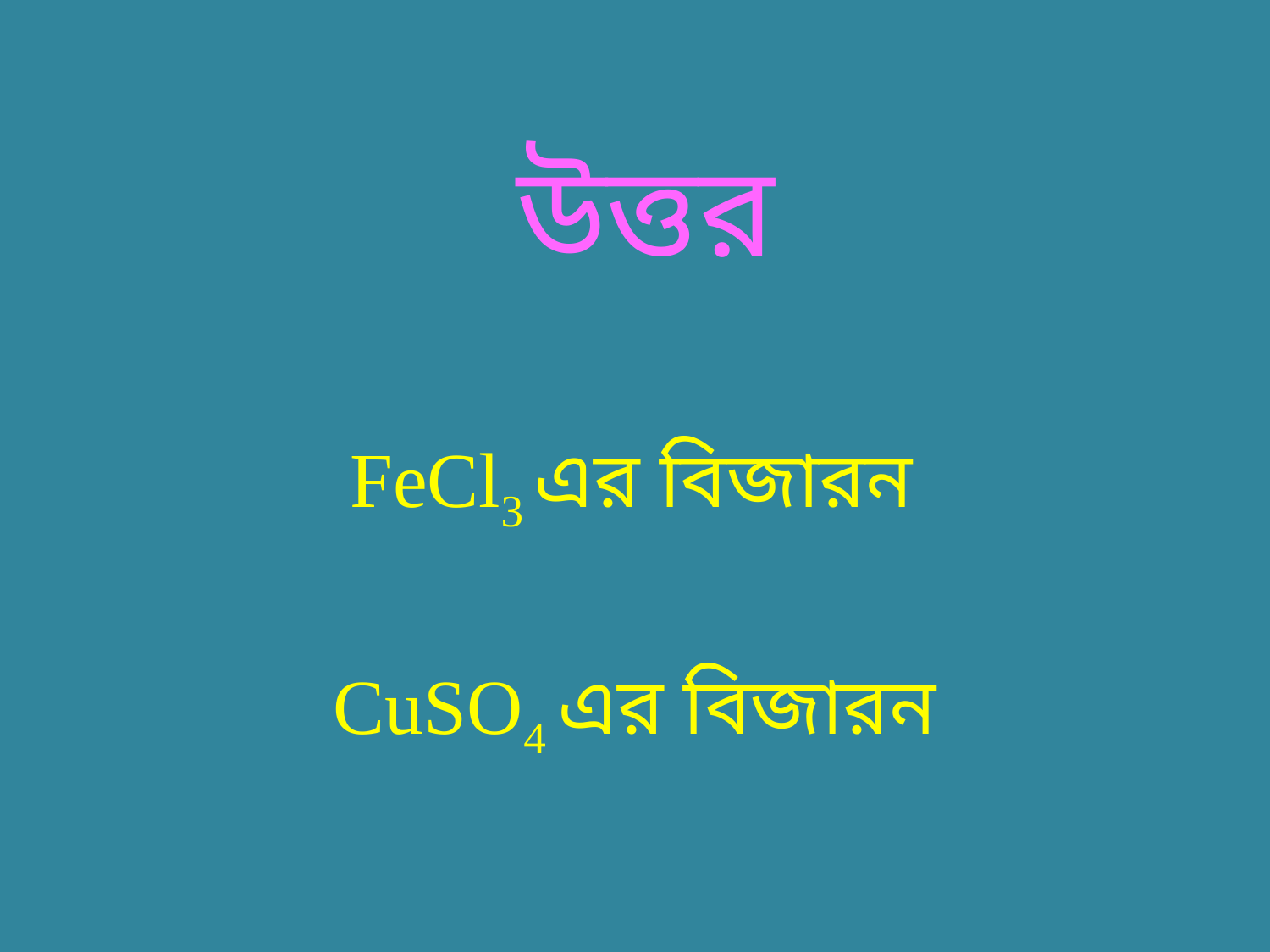

# উত্তর
 FeCl3 এর বিজারন
CuSO4 এর বিজারন